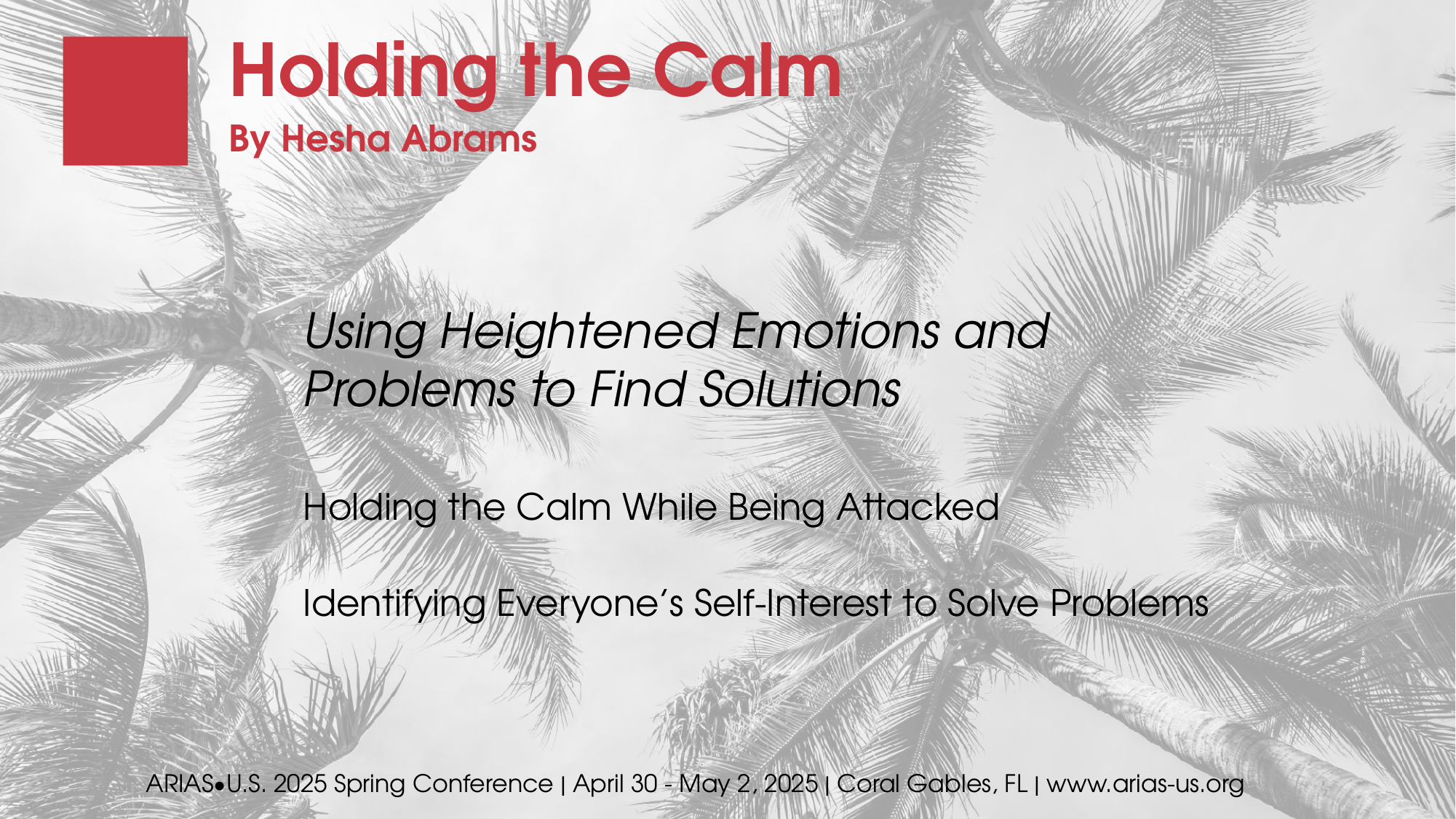

# Holding the Calm By Hesha Abrams
Using Heightened Emotions and Problems to Find Solutions

Holding the Calm While Being Attacked

Identifying Everyone’s Self-Interest to Solve Problems